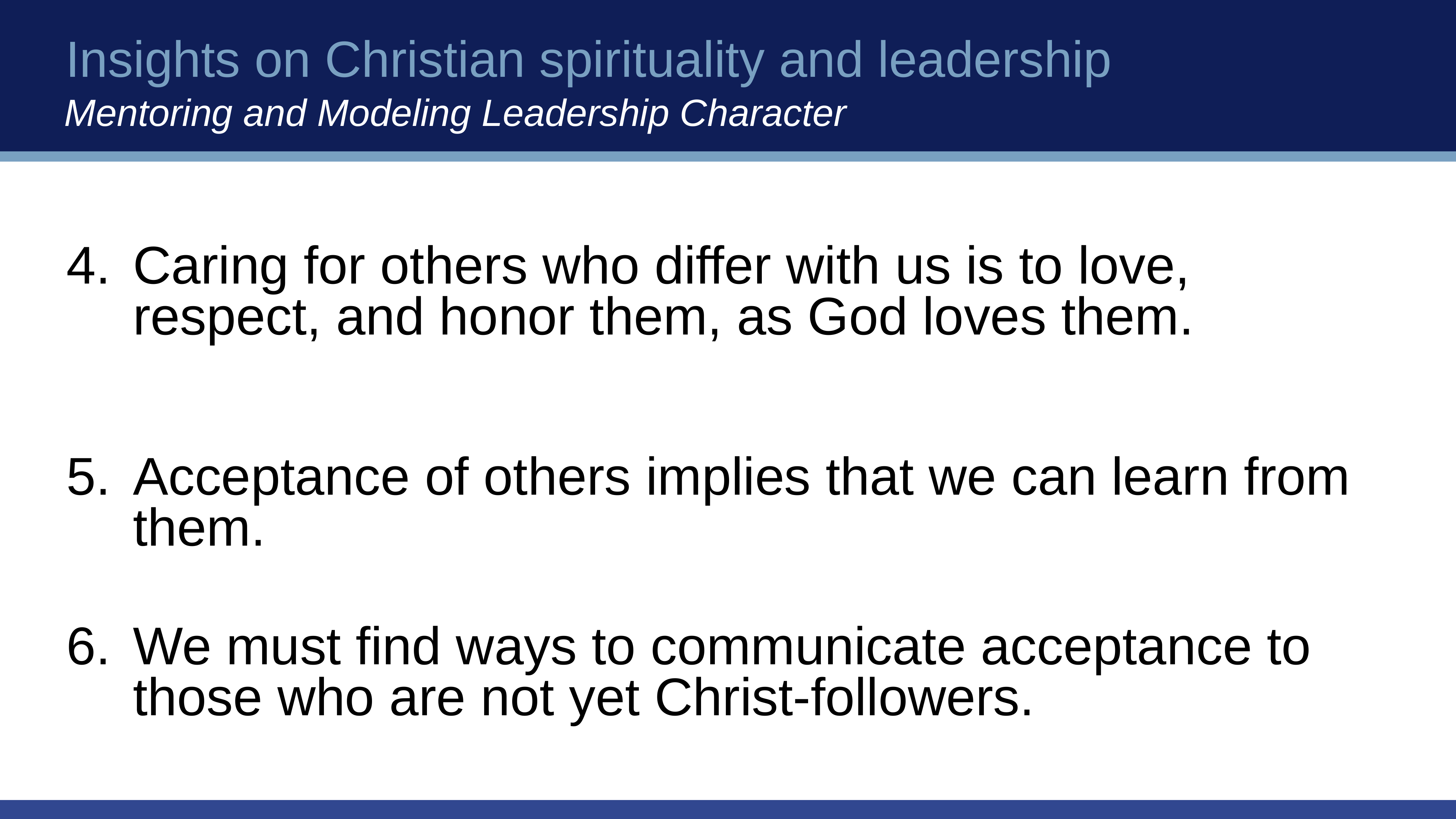

Insights on Christian spirituality and leadership
Mentoring and Modeling Leadership Character
# Caring for others who differ with us is to love, respect, and honor them, as God loves them.
Acceptance of others implies that we can learn from them.
We must find ways to communicate acceptance to those who are not yet Christ-followers.